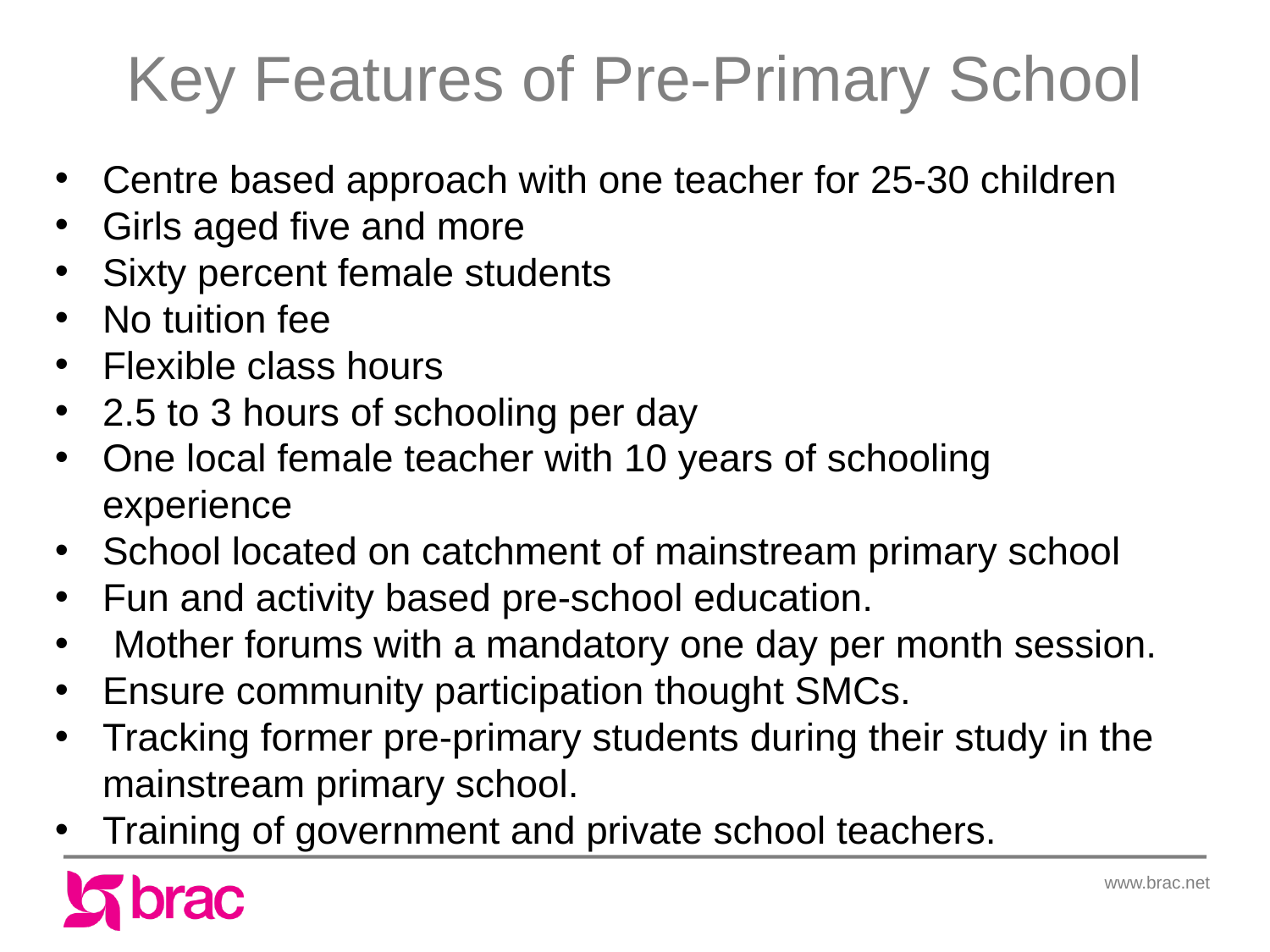

Key Features of Pre-Primary School
Centre based approach with one teacher for 25-30 children
Girls aged five and more
Sixty percent female students
No tuition fee
Flexible class hours
2.5 to 3 hours of schooling per day
One local female teacher with 10 years of schooling experience
School located on catchment of mainstream primary school
Fun and activity based pre-school education.
 Mother forums with a mandatory one day per month session.
Ensure community participation thought SMCs.
Tracking former pre-primary students during their study in the mainstream primary school.
Training of government and private school teachers.